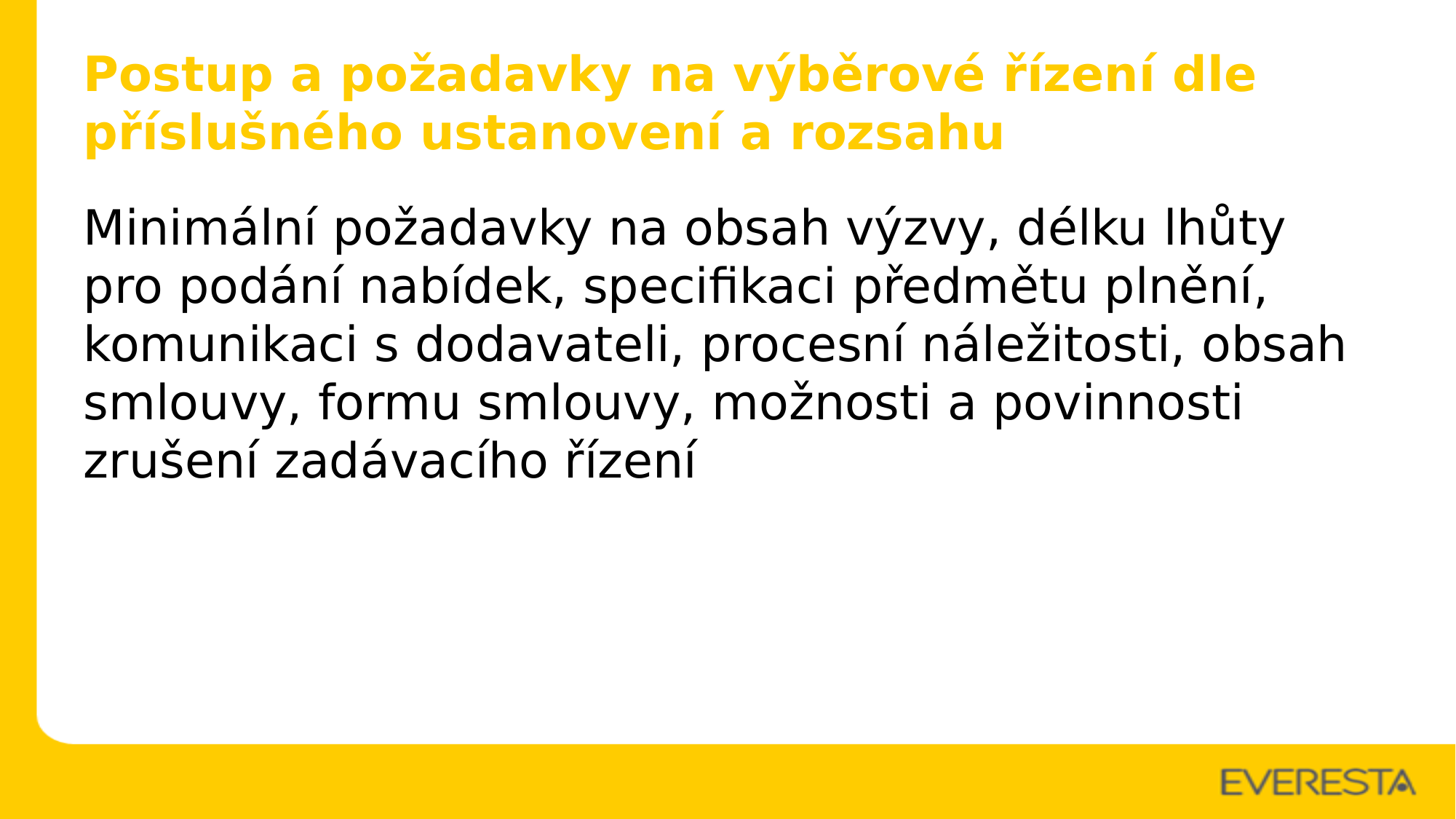

# Postup a požadavky na výběrové řízení dle příslušného ustanovení a rozsahu
Minimální požadavky na obsah výzvy, délku lhůty pro podání nabídek, specifikaci předmětu plnění, komunikaci s dodavateli, procesní náležitosti, obsah smlouvy, formu smlouvy, možnosti a povinnosti zrušení zadávacího řízení